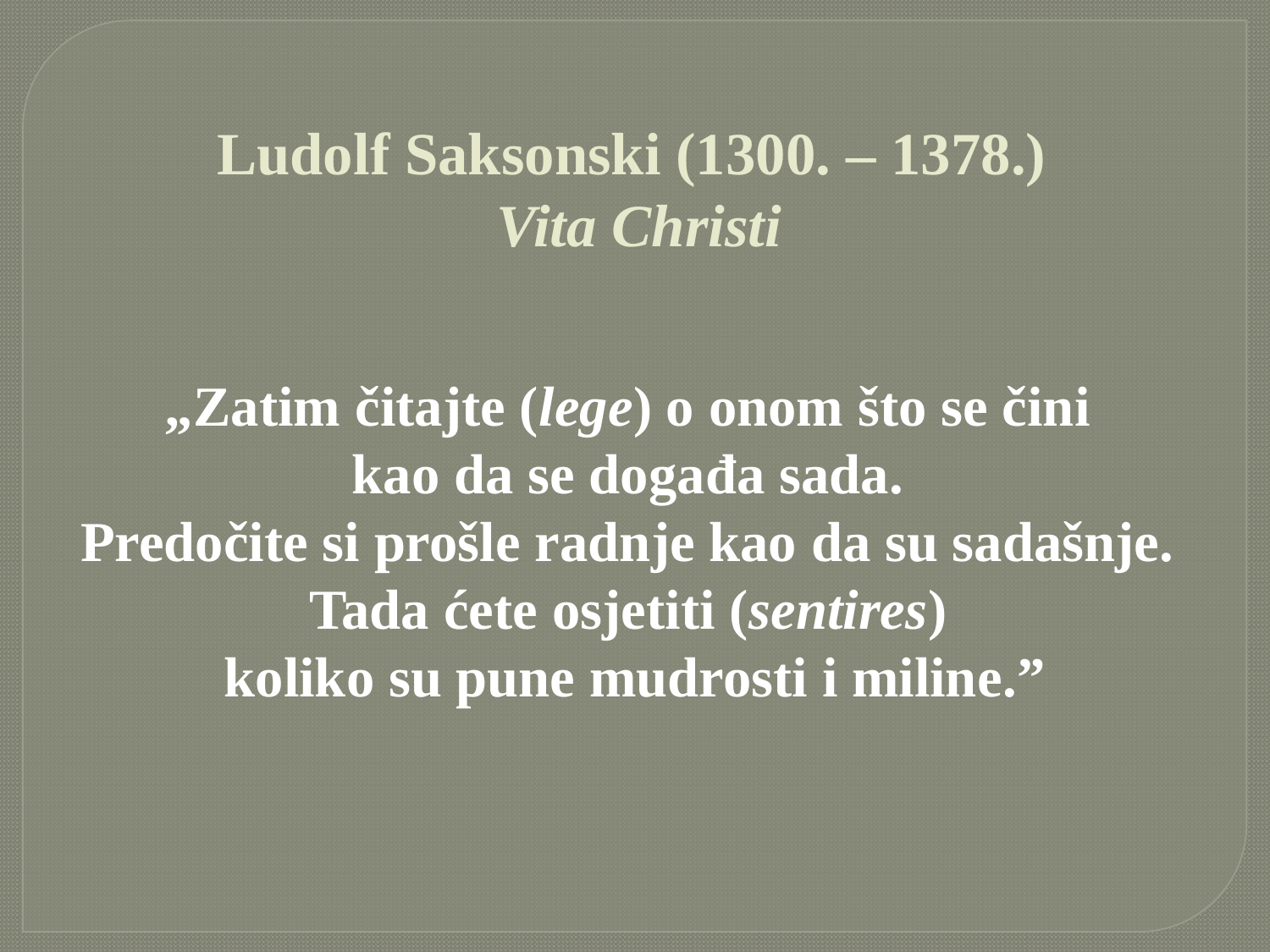

# Ludolf Saksonski (1300. – 1378.) Vita Christi

„Zatim čitajte (lege) o onom što se čini
kao da se događa sada.
Predočite si prošle radnje kao da su sadašnje.
Tada ćete osjetiti (sentires)
koliko su pune mudrosti i miline.”